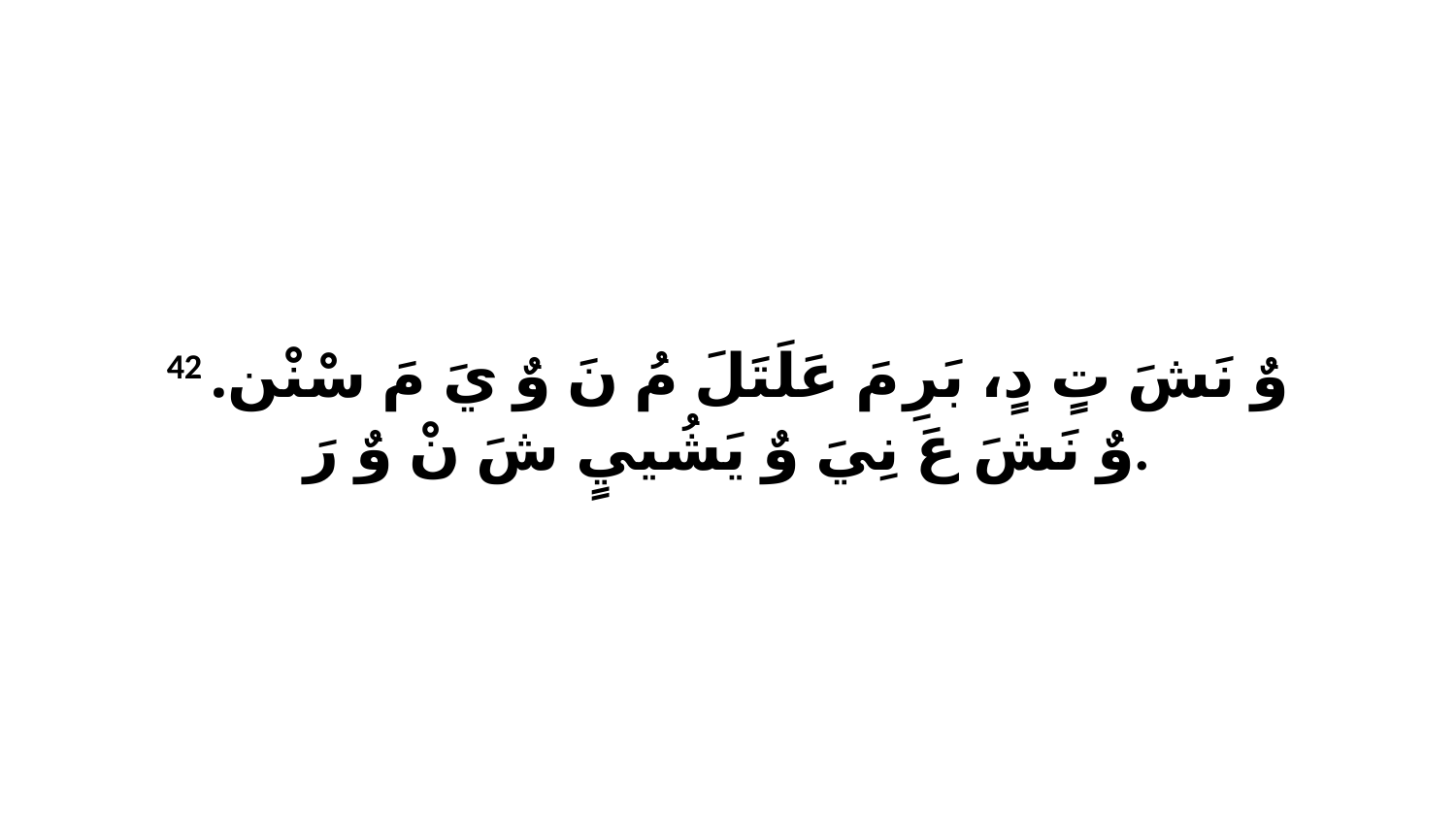

42 وٌ نَشَ تٍ دٍ، بَرِ مَ عَلَتَلَ مُ نَ وٌ يَ مَ سْنْن. وٌ نَشَ عَ نِيَ وٌ يَشُييٍ شَ نْ وٌ رَ.